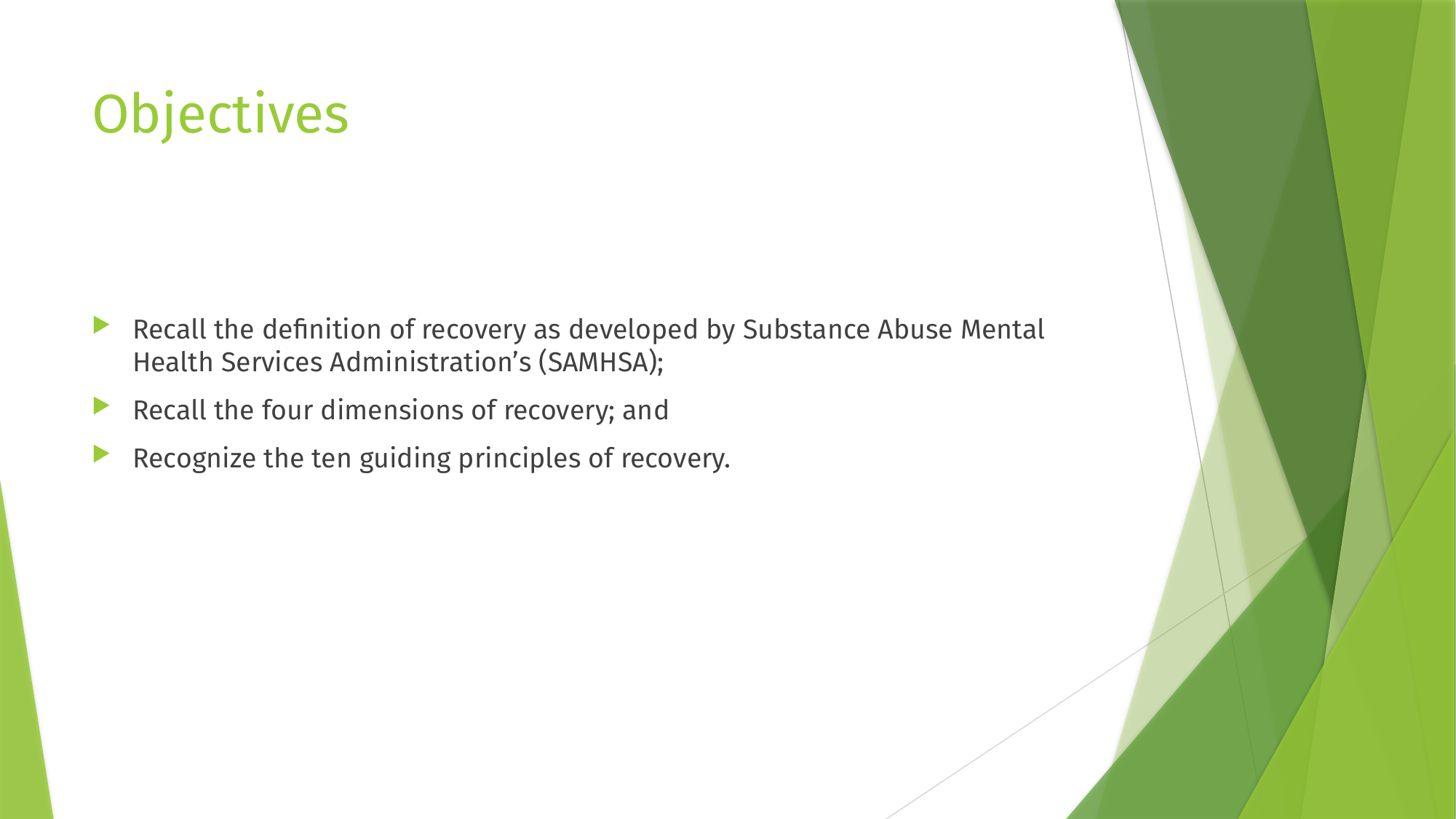

# Objectives

Recall the definition of recovery as developed by Substance Abuse Mental Health Services Administration’s (SAMHSA);
Recall the four dimensions of recovery; and
Recognize the ten guiding principles of recovery.